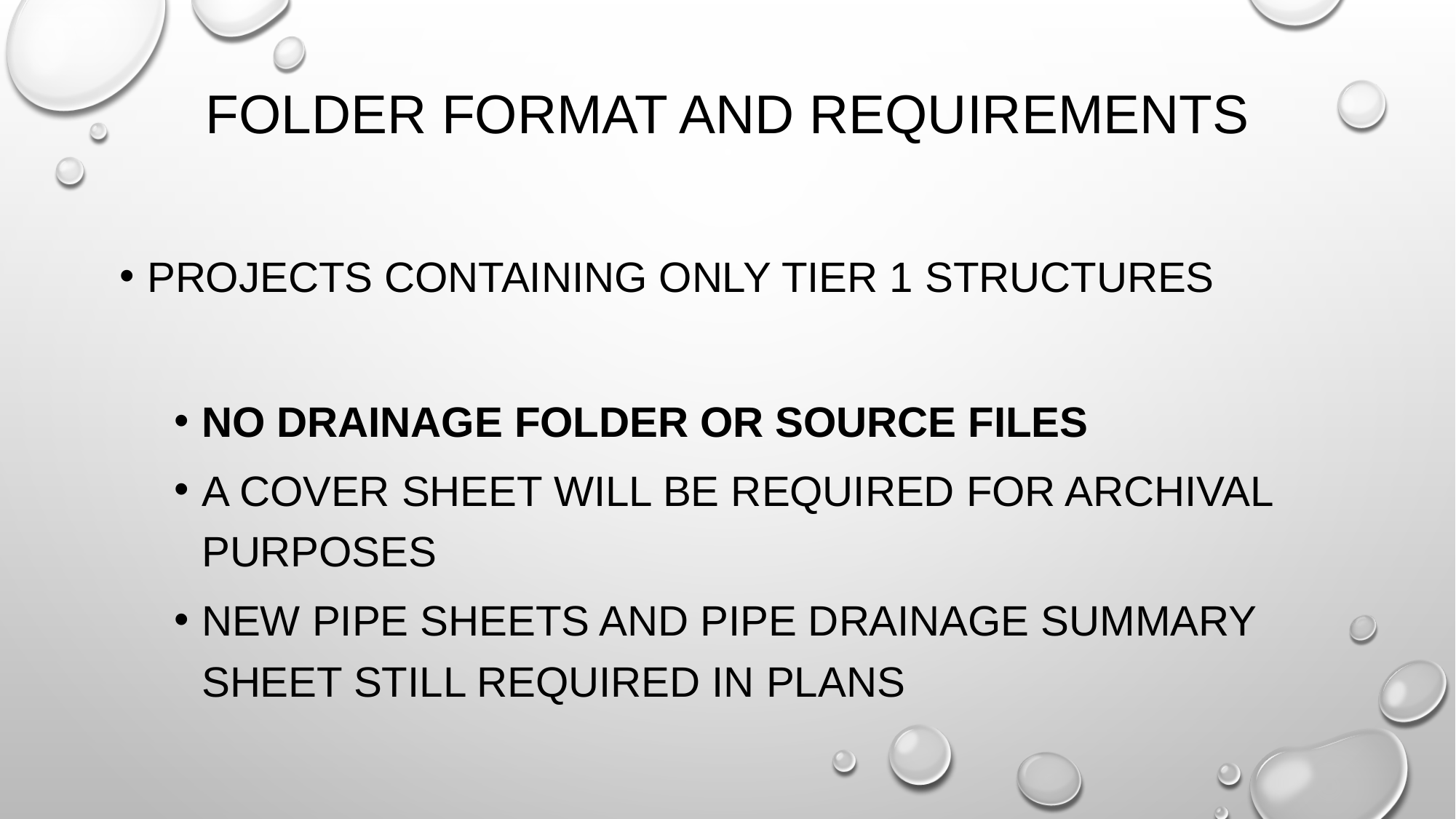

# folder format and requirements
Projects containing only tier 1 structures

no drainage folder or source files
A cover sheet will be required for archival purposes
New pipe sheets and pipe drainage summary sheet still required in plans